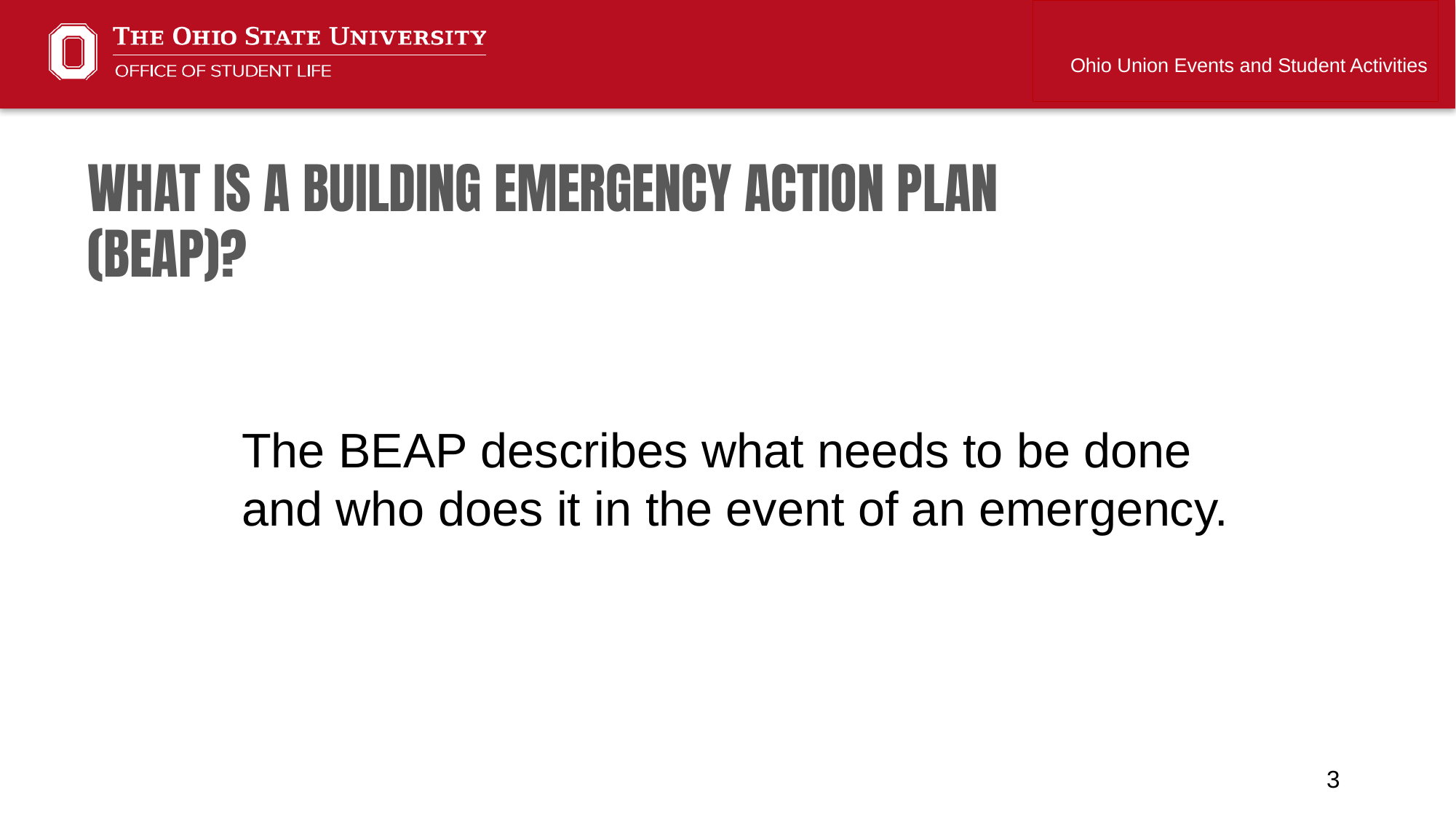

Ohio Union Events and Student Activities
What is a Building Emergency Action Plan (BEAP)?
The BEAP describes what needs to be done and who does it in the event of an emergency.